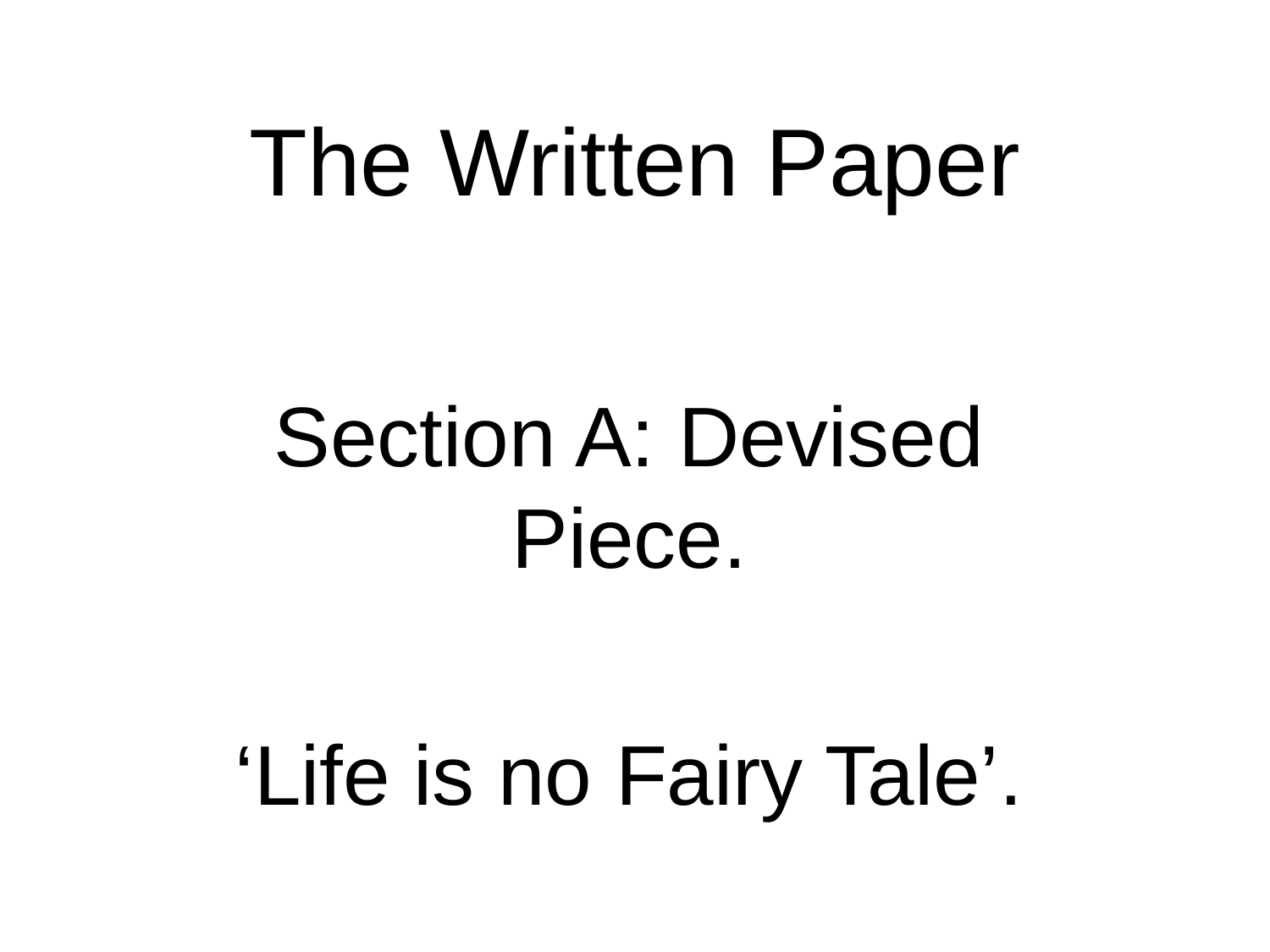

# The Written Paper
Section A: Devised Piece.

‘Life is no Fairy Tale’.